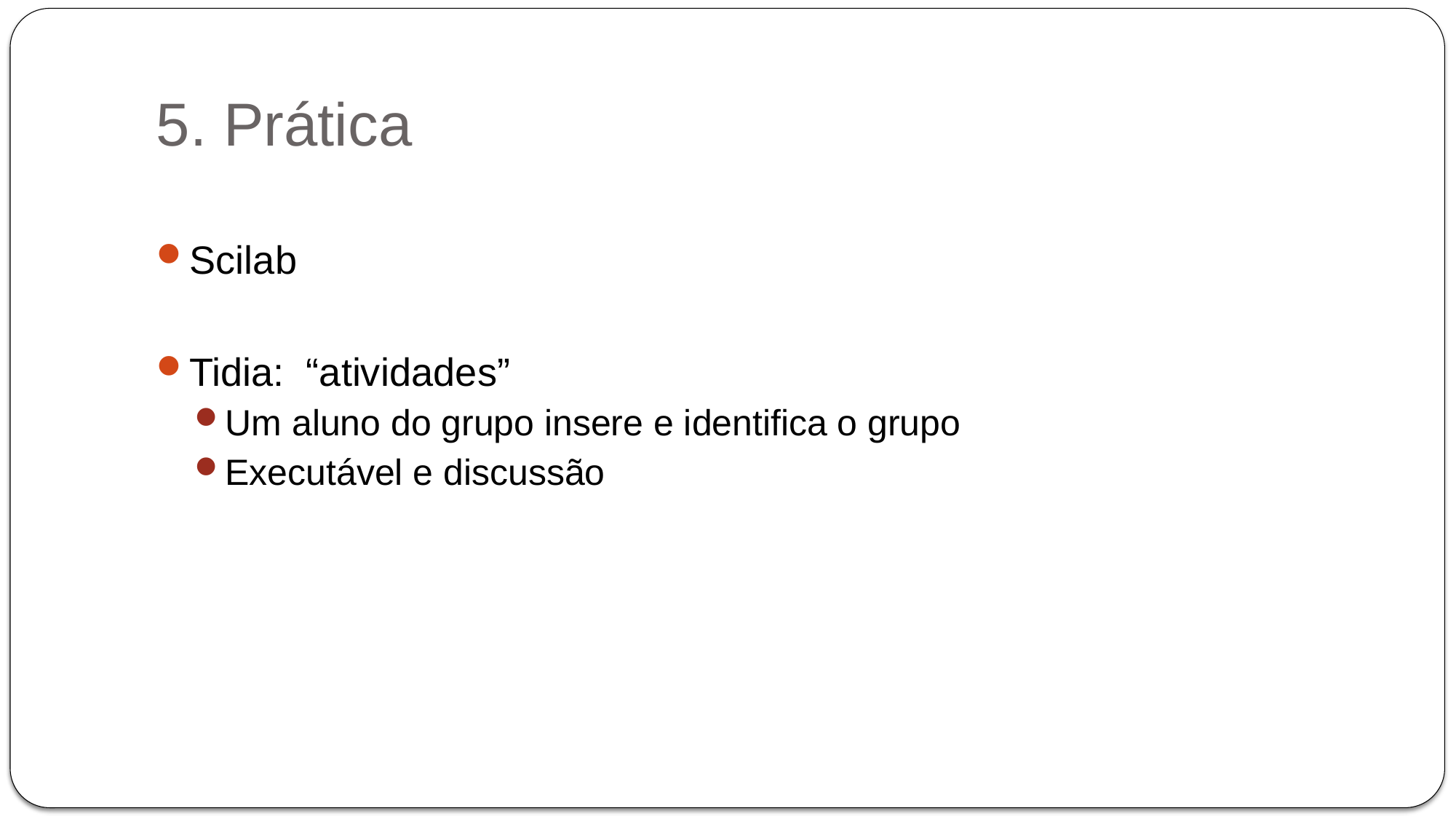

# 5. Prática

Scilab

Tidia:  “atividades”
Um aluno do grupo insere e identifica o grupo
Executável e discussão